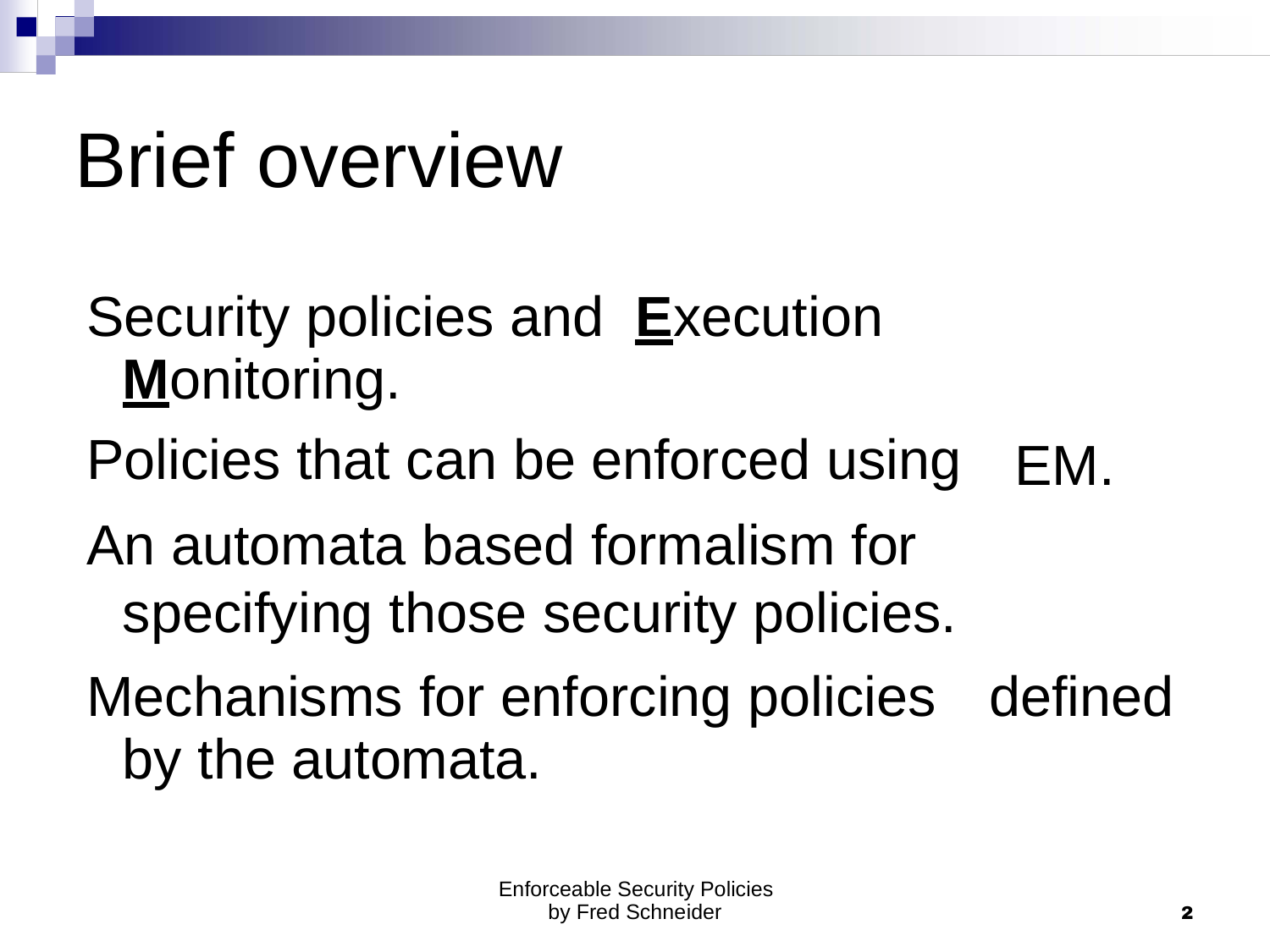

Brief
overview
 Security policies and  Execution
Monitoring.
 Policies that can be enforced using
 An automata based formalism for specifying those security policies.
EM.
 Mechanisms for enforcing policies
by the automata.
defined
Enforceable Security Policies
by Fred Schneider
2